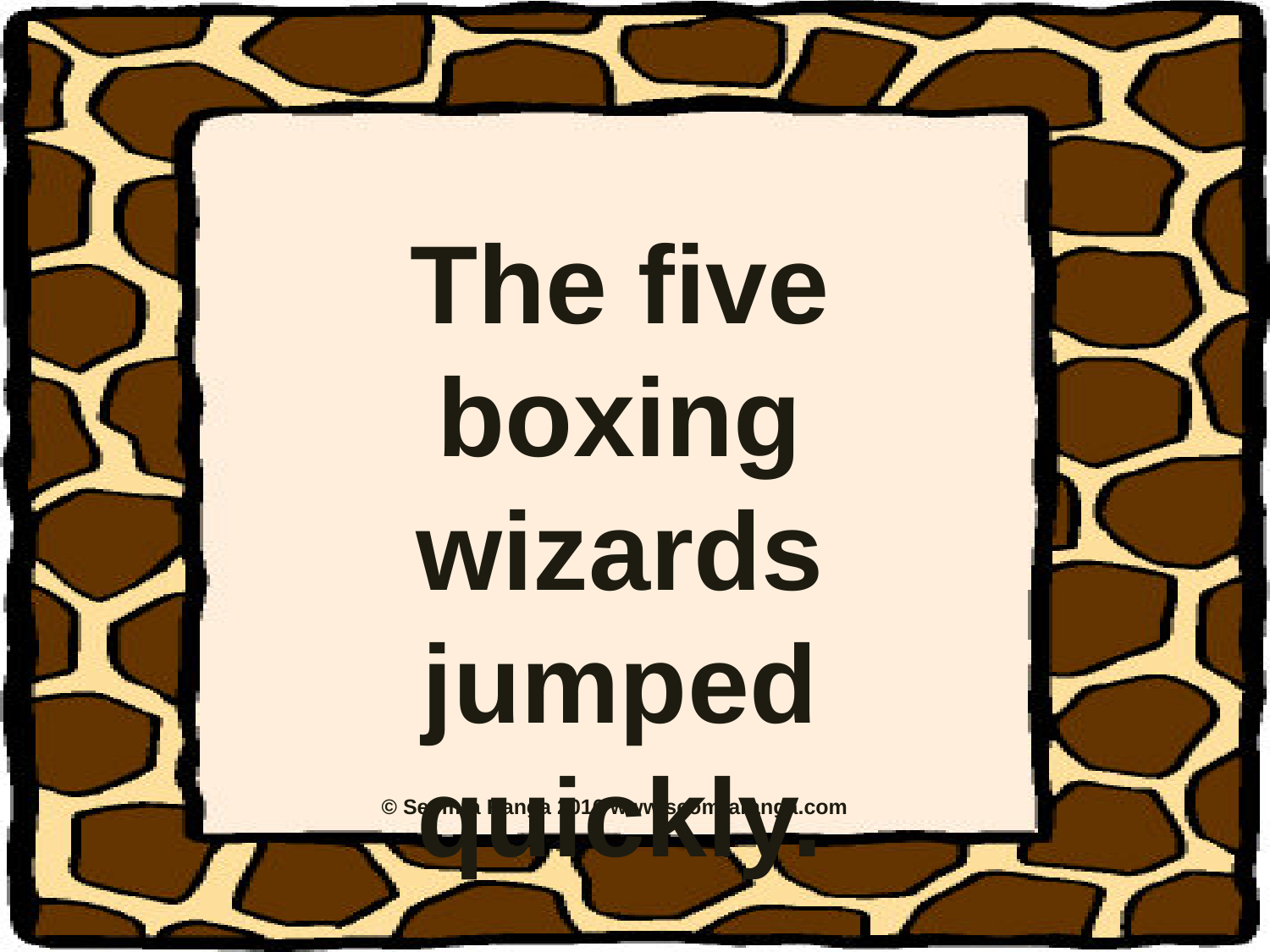

The five boxing wizards jumped quickly.
© Seomra Ranga 2016 www.seomraranga.com